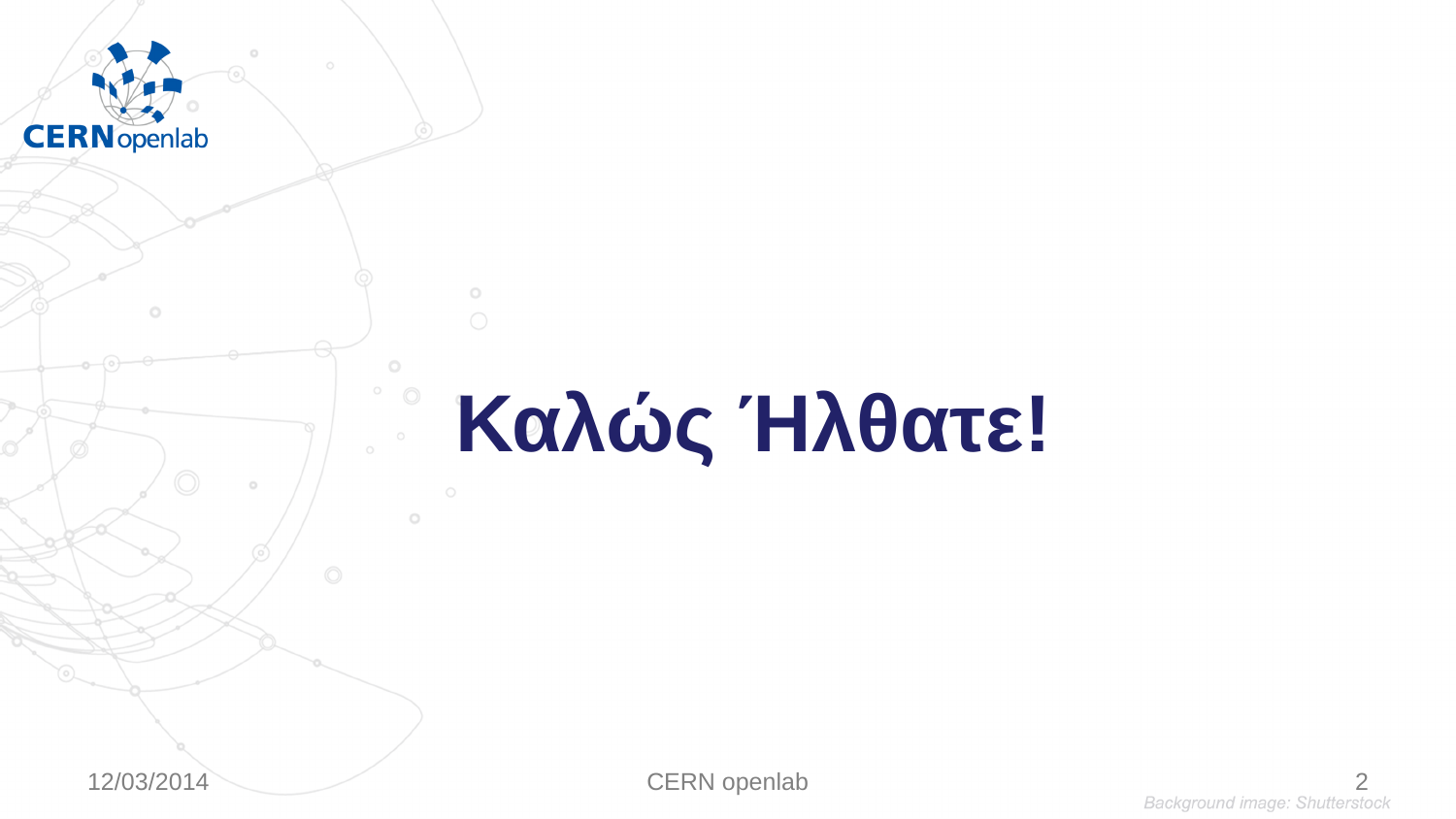

# Καλώς Ήλθατε!
12/03/2014
CERN openlab
2